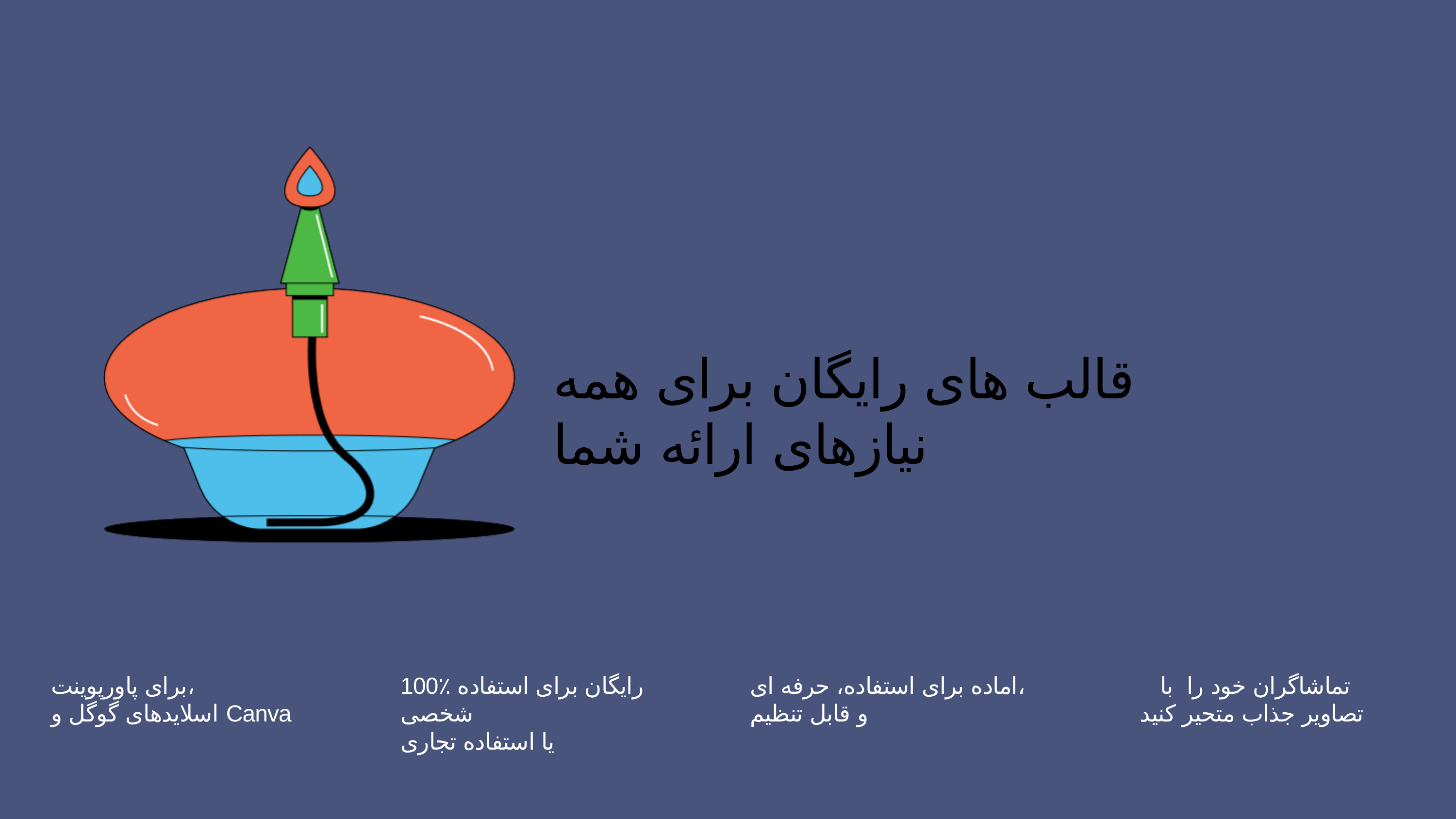

قالب های رایگان برای همه
نیازهای ارائه شما

برای پاورپوینت،
اسلایدهای گوگل و Canva

100٪ رایگان برای استفاده شخصی
یا استفاده تجاری

اماده برای استفاده، حرفه ای،
و قابل تنظیم

تماشاگران خود را  با
تصاویر جذاب متحیر کنید